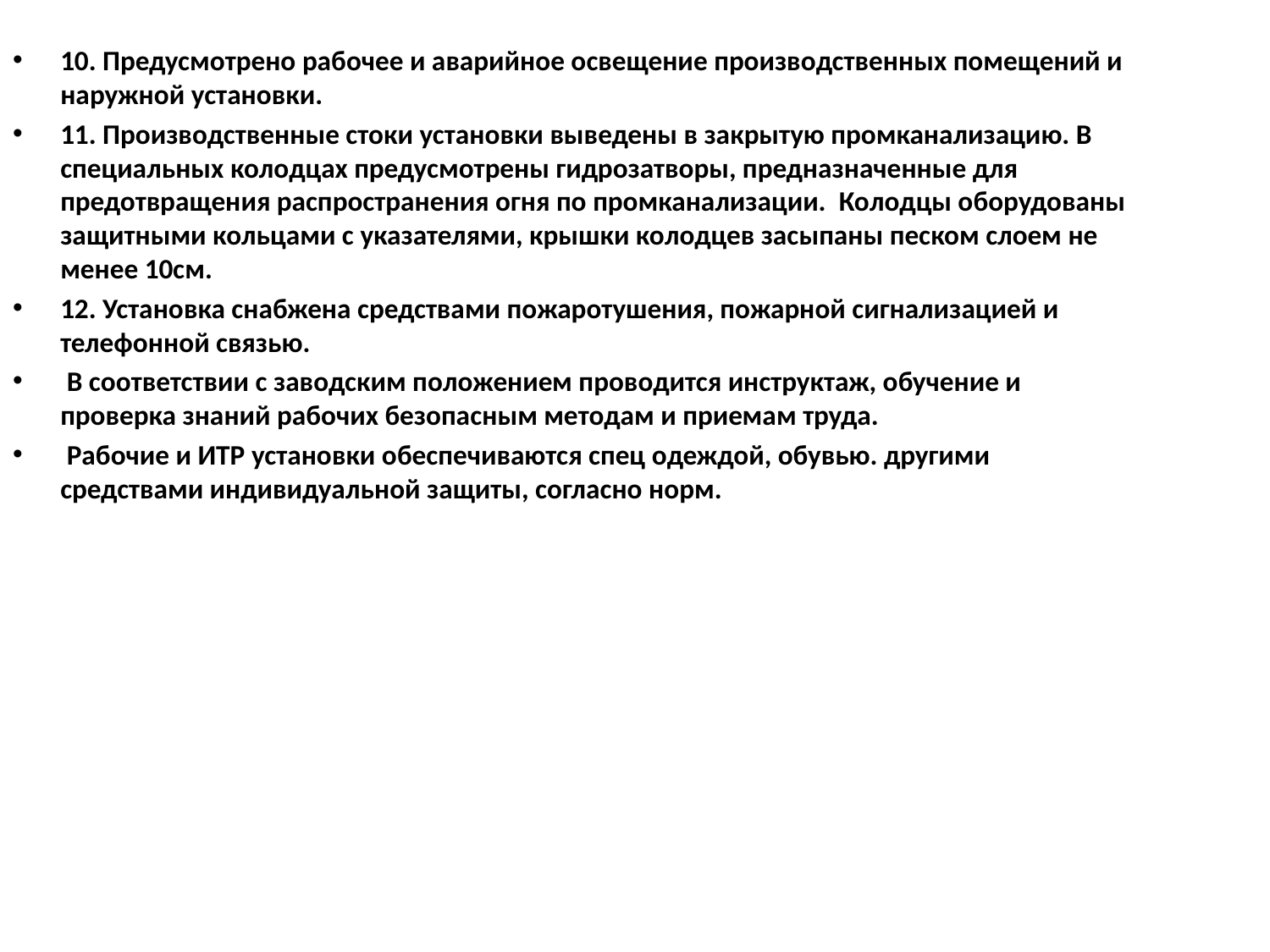

10. Предусмотрено рабочее и аварийное освещение производственных помещений и наружной установки.
11. Производственные стоки установки выведены в закрытую промканализацию. В специальных колодцах предусмотрены гидрозатворы, предназначенные для предотвращения распространения огня по промканализации.  Колодцы оборудованы защитными кольцами с указателями, крышки колодцев засыпаны песком слоем не менее 10см.
12. Установка снабжена средствами пожаротушения, пожарной сигнализацией и телефонной связью.
 В соответствии с заводским положением проводится инструктаж, обучение и проверка знаний рабочих безопасным методам и приемам труда.
 Рабочие и ИТР установки обеспечиваются спец одеждой, обувью. другими средствами индивидуальной защиты, согласно норм.